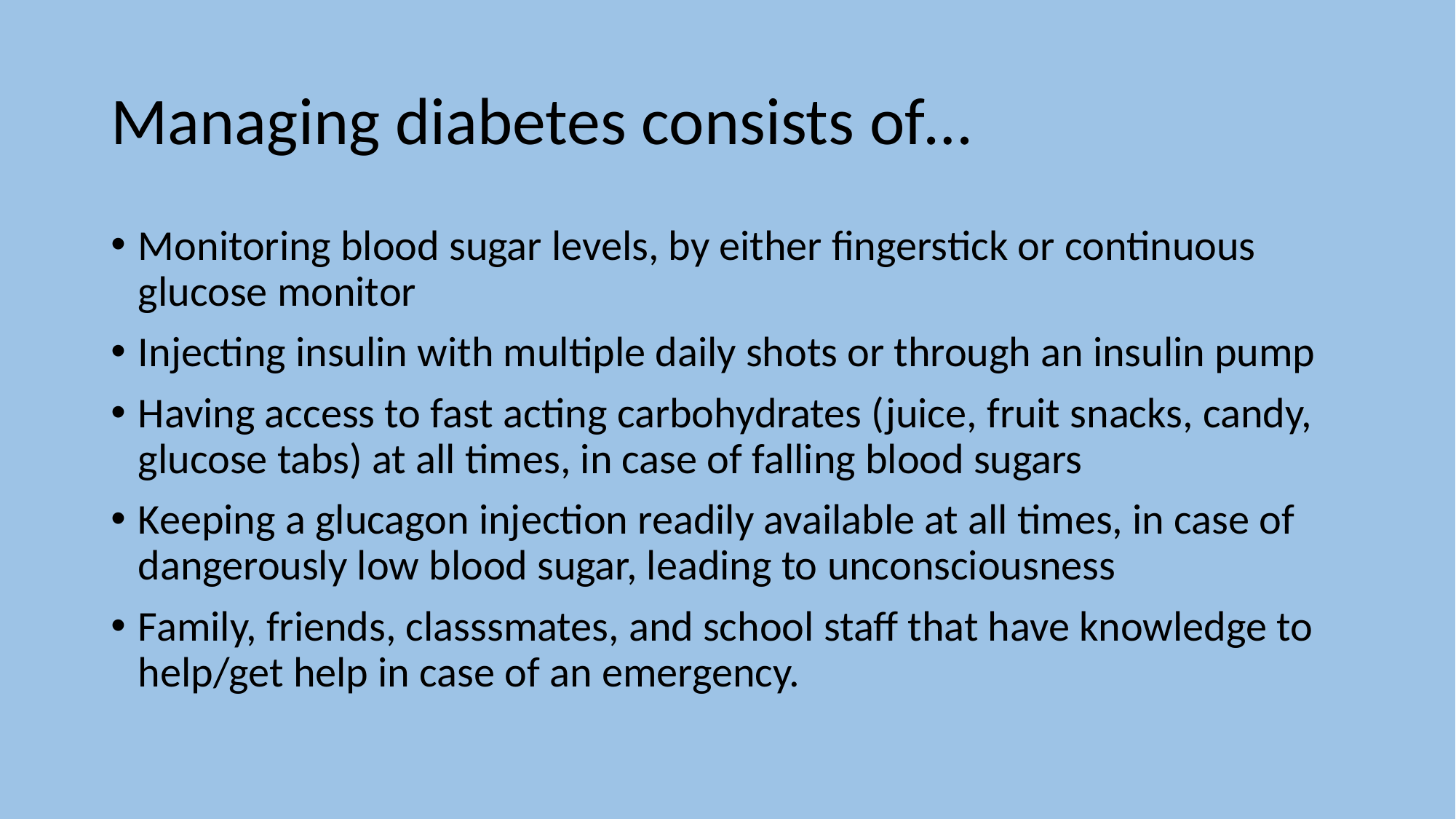

# Managing diabetes consists of…
Monitoring blood sugar levels, by either fingerstick or continuous glucose monitor
Injecting insulin with multiple daily shots or through an insulin pump
Having access to fast acting carbohydrates (juice, fruit snacks, candy, glucose tabs) at all times, in case of falling blood sugars
Keeping a glucagon injection readily available at all times, in case of dangerously low blood sugar, leading to unconsciousness
Family, friends, classsmates, and school staff that have knowledge to help/get help in case of an emergency.